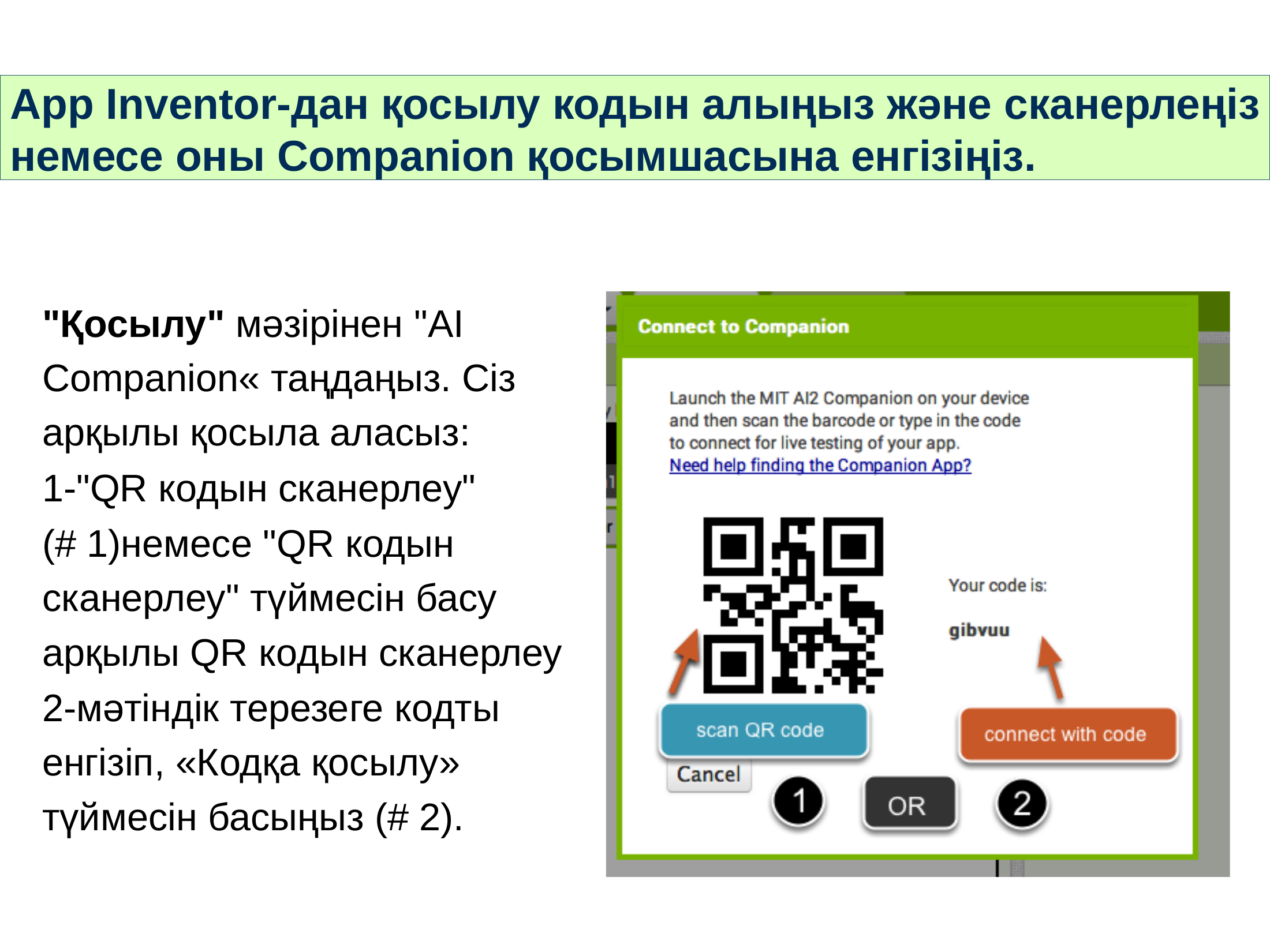

App Inventor-дан қосылу кодын алыңыз және сканерлеңіз немесе оны Companion қосымшасына енгізіңіз.
"Қосылу" мәзірінен "AI Companion« таңдаңыз. Сіз арқылы қосыла аласыз:
1-"QR кодын сканерлеу"
(# 1)немесе "QR кодын сканерлеу" түймесін басу арқылы QR кодын сканерлеу
2-мәтіндік терезеге кодты енгізіп, «Кодқа қосылу» түймесін басыңыз (# 2).